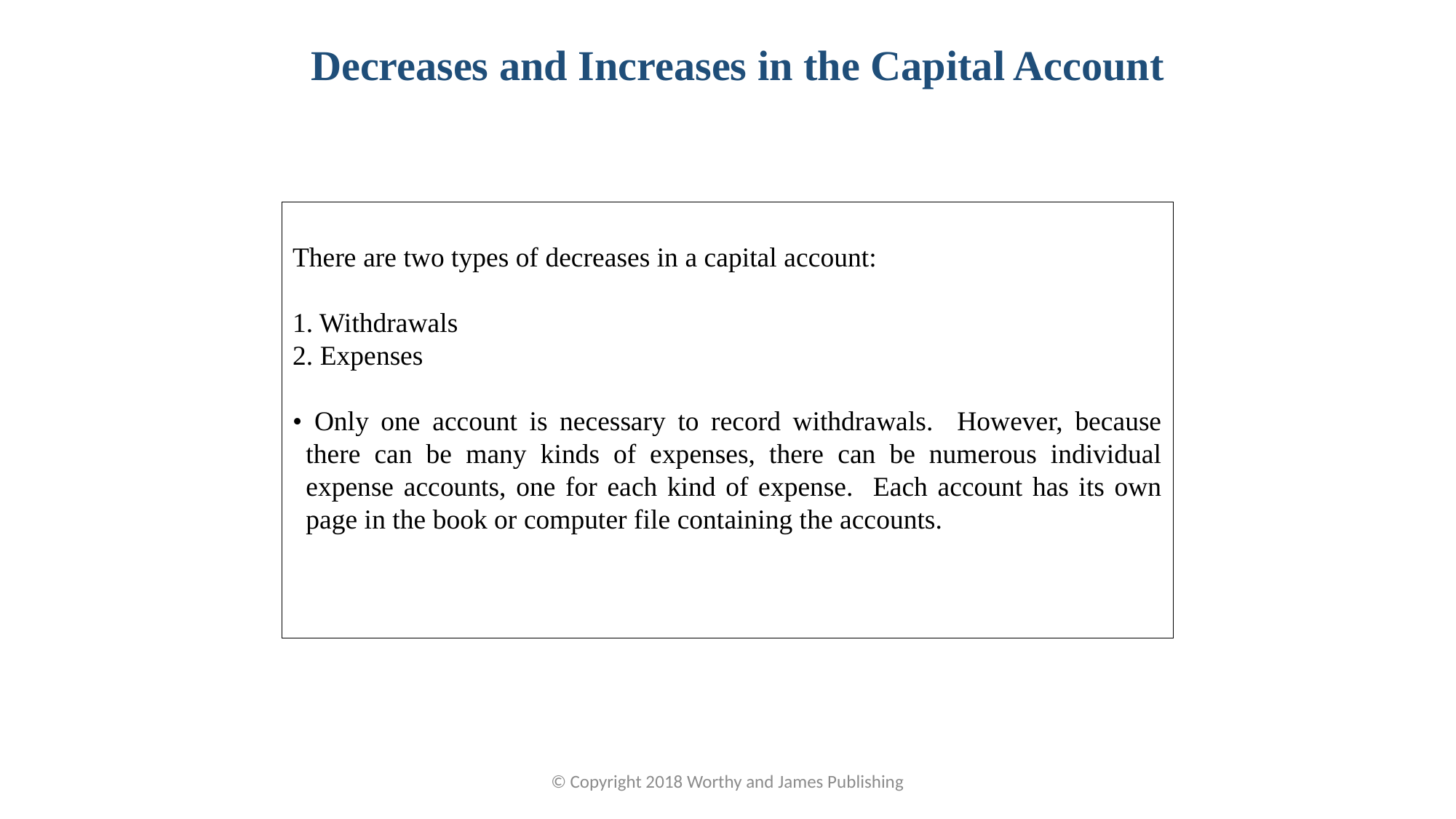

Decreases and Increases in the Capital Account

There are two types of decreases in a capital account:

1. Withdrawals
2. Expenses

• Only one account is necessary to record withdrawals.  However, because there can be many kinds of expenses, there can be numerous individual expense accounts, one for each kind of expense.  Each account has its own page in the book or computer file containing the accounts.

© Copyright 2018 Worthy and James Publishing